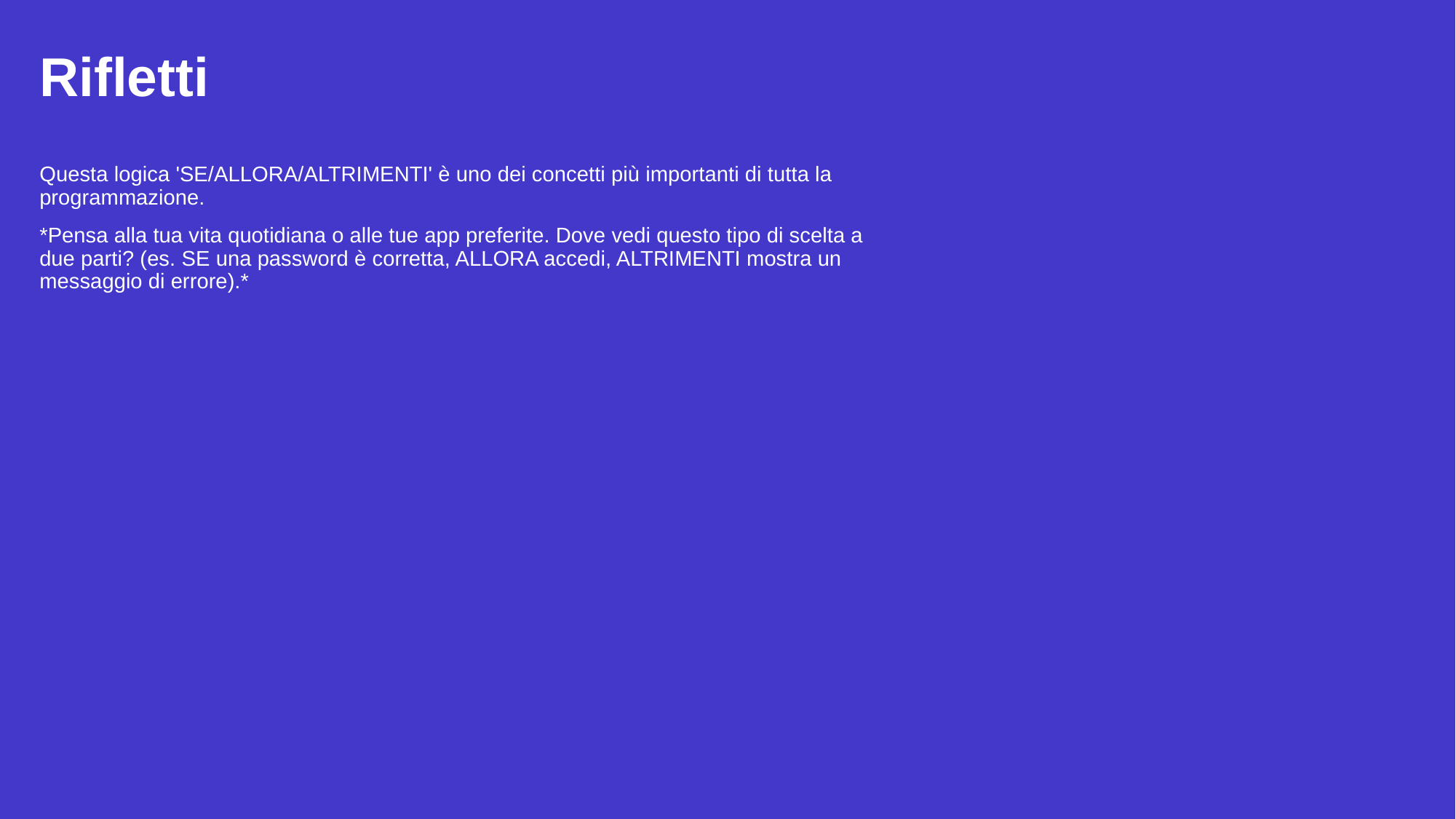

# Rifletti
Questa logica 'SE/ALLORA/ALTRIMENTI' è uno dei concetti più importanti di tutta la programmazione.
*Pensa alla tua vita quotidiana o alle tue app preferite. Dove vedi questo tipo di scelta a due parti? (es. SE una password è corretta, ALLORA accedi, ALTRIMENTI mostra un messaggio di errore).*